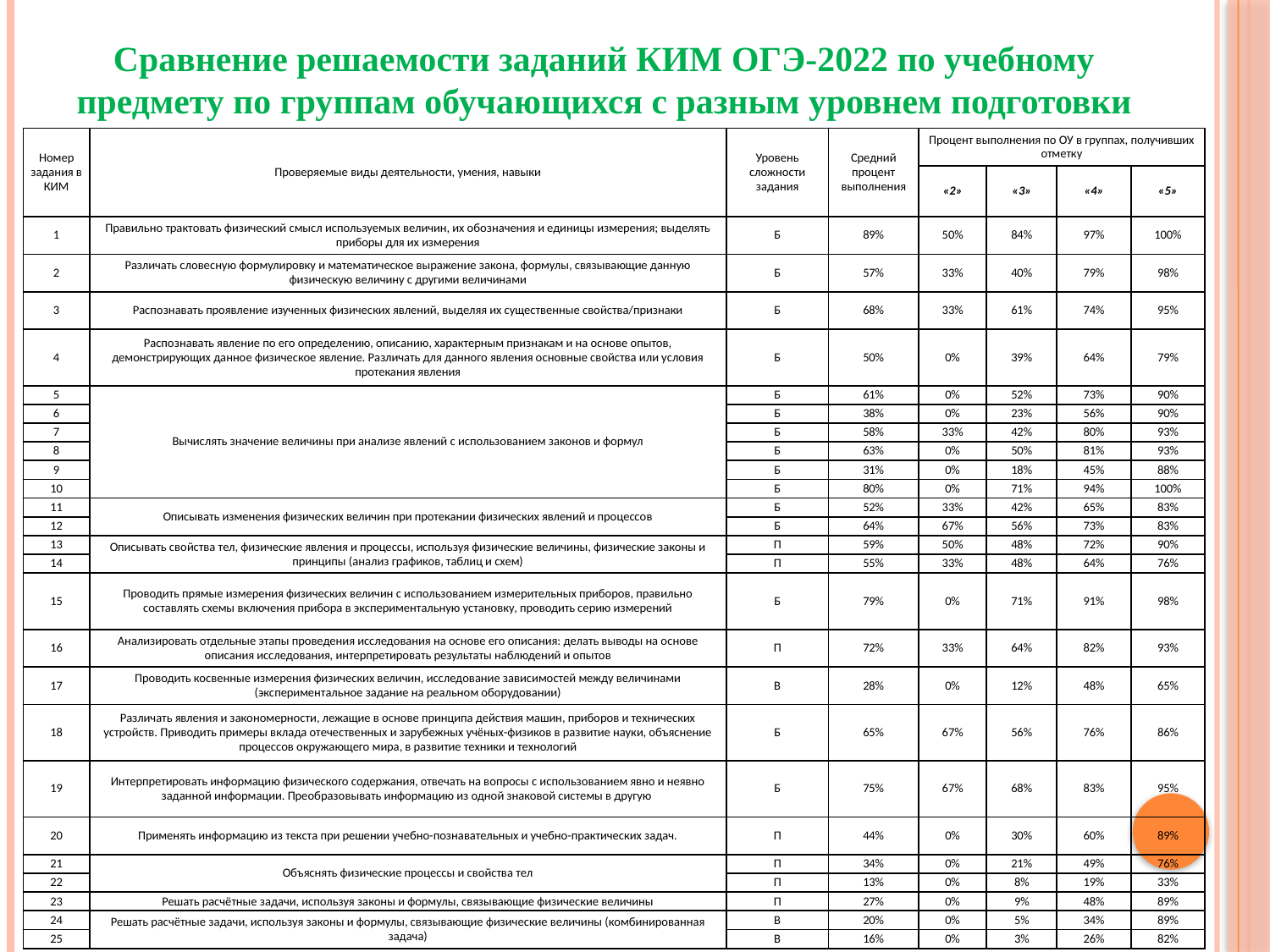

Сравнение решаемости заданий КИМ ОГЭ-2022 по учебному предмету по группам обучающихся с разным уровнем подготовки
| Номер задания в КИМ | Проверяемые виды деятельности, умения, навыки | Уровень сложности задания | Средний процент выполнения | Процент выполнения по ОУ в группах, получивших отметку |  |  |  |
| --- | --- | --- | --- | --- | --- | --- | --- |
|  |  |  |  | «2» | «3» | «4» | «5» |
| 1 | Правильно трактовать физический смысл используемых величин, их обозначения и единицы измерения; выделять приборы для их измерения | Б | 89% | 50% | 84% | 97% | 100% |
| 2 | Различать словесную формулировку и математическое выражение закона, формулы, связывающие данную физическую величину с другими величинами | Б | 57% | 33% | 40% | 79% | 98% |
| 3 | Распознавать проявление изученных физических явлений, выделяя их существенные свойства/признаки | Б | 68% | 33% | 61% | 74% | 95% |
| 4 | Распознавать явление по его определению, описанию, характерным признакам и на основе опытов, демонстрирующих данное физическое явление. Различать для данного явления основные свойства или условия протекания явления | Б | 50% | 0% | 39% | 64% | 79% |
| 5 | Вычислять значение величины при анализе явлений с использованием законов и формул | Б | 61% | 0% | 52% | 73% | 90% |
| 6 |  | Б | 38% | 0% | 23% | 56% | 90% |
| 7 |  | Б | 58% | 33% | 42% | 80% | 93% |
| 8 |  | Б | 63% | 0% | 50% | 81% | 93% |
| 9 |  | Б | 31% | 0% | 18% | 45% | 88% |
| 10 |  | Б | 80% | 0% | 71% | 94% | 100% |
| 11 | Описывать изменения физических величин при протекании физических явлений и процессов | Б | 52% | 33% | 42% | 65% | 83% |
| 12 |  | Б | 64% | 67% | 56% | 73% | 83% |
| 13 | Описывать свойства тел, физические явления и процессы, используя физические величины, физические законы и принципы (анализ графиков, таблиц и схем) | П | 59% | 50% | 48% | 72% | 90% |
| 14 |  | П | 55% | 33% | 48% | 64% | 76% |
| 15 | Проводить прямые измерения физических величин с использованием измерительных приборов, правильно составлять схемы включения прибора в экспериментальную установку, проводить серию измерений | Б | 79% | 0% | 71% | 91% | 98% |
| 16 | Анализировать отдельные этапы проведения исследования на основе его описания: делать выводы на основе описания исследования, интерпретировать результаты наблюдений и опытов | П | 72% | 33% | 64% | 82% | 93% |
| 17 | Проводить косвенные измерения физических величин, исследование зависимостей между величинами (экспериментальное задание на реальном оборудовании) | В | 28% | 0% | 12% | 48% | 65% |
| 18 | Различать явления и закономерности, лежащие в основе принципа действия машин, приборов и технических устройств. Приводить примеры вклада отечественных и зарубежных учёных-физиков в развитие науки, объяснение процессов окружающего мира, в развитие техники и технологий | Б | 65% | 67% | 56% | 76% | 86% |
| 19 | Интерпретировать информацию физического содержания, отвечать на вопросы с использованием явно и неявно заданной информации. Преобразовывать информацию из одной знаковой системы в другую | Б | 75% | 67% | 68% | 83% | 95% |
| 20 | Применять информацию из текста при решении учебно-познавательных и учебно-практических задач. | П | 44% | 0% | 30% | 60% | 89% |
| 21 | Объяснять физические процессы и свойства тел | П | 34% | 0% | 21% | 49% | 76% |
| 22 |  | П | 13% | 0% | 8% | 19% | 33% |
| 23 | Решать расчётные задачи, используя законы и формулы, связывающие физические величины | П | 27% | 0% | 9% | 48% | 89% |
| 24 | Решать расчётные задачи, используя законы и формулы, связывающие физические величины (комбинированная задача) | В | 20% | 0% | 5% | 34% | 89% |
| 25 |  | В | 16% | 0% | 3% | 26% | 82% |